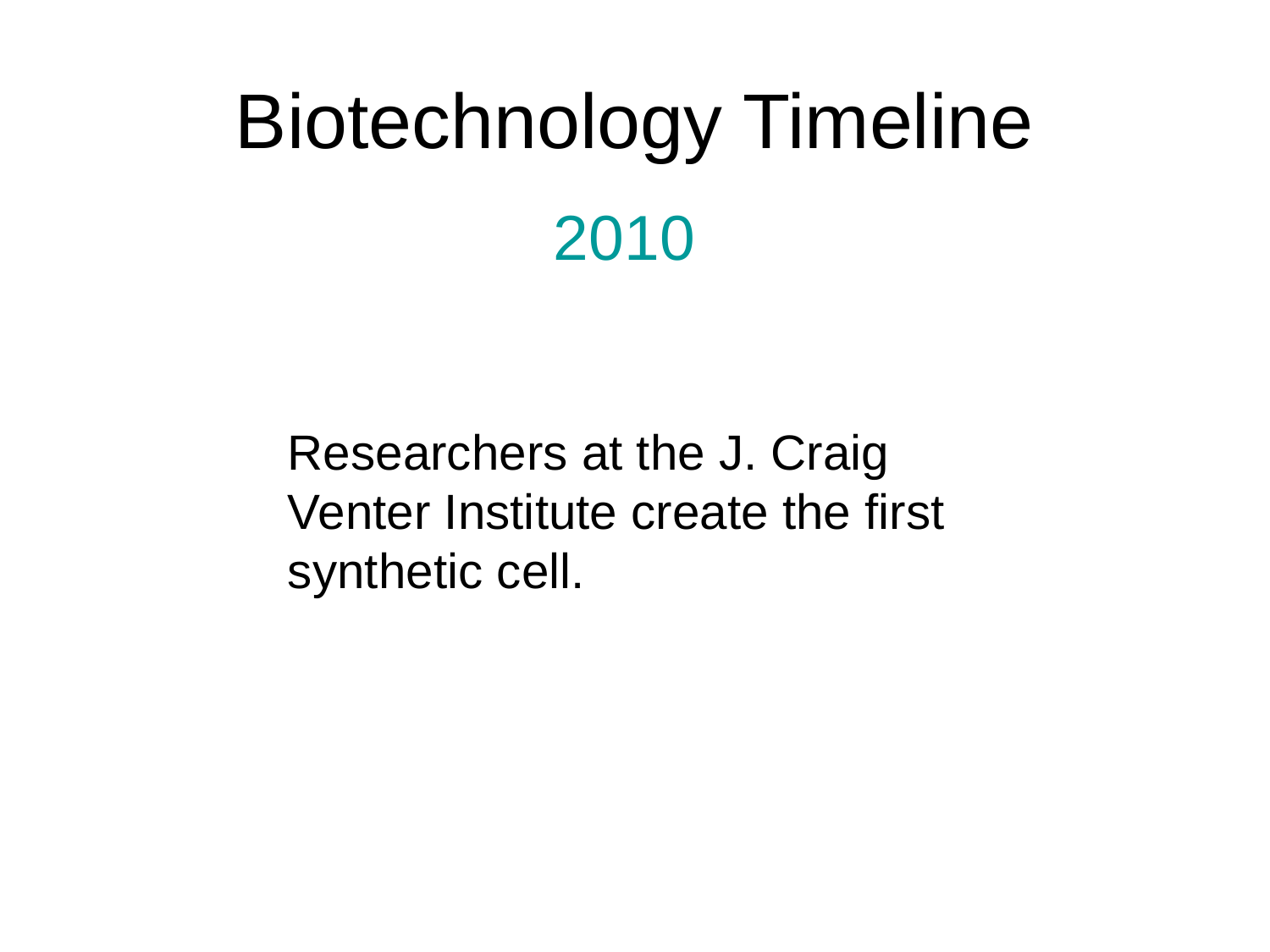

# Biotechnology Timeline
2010

Researchers at the J. Craig Venter Institute create the first synthetic cell.